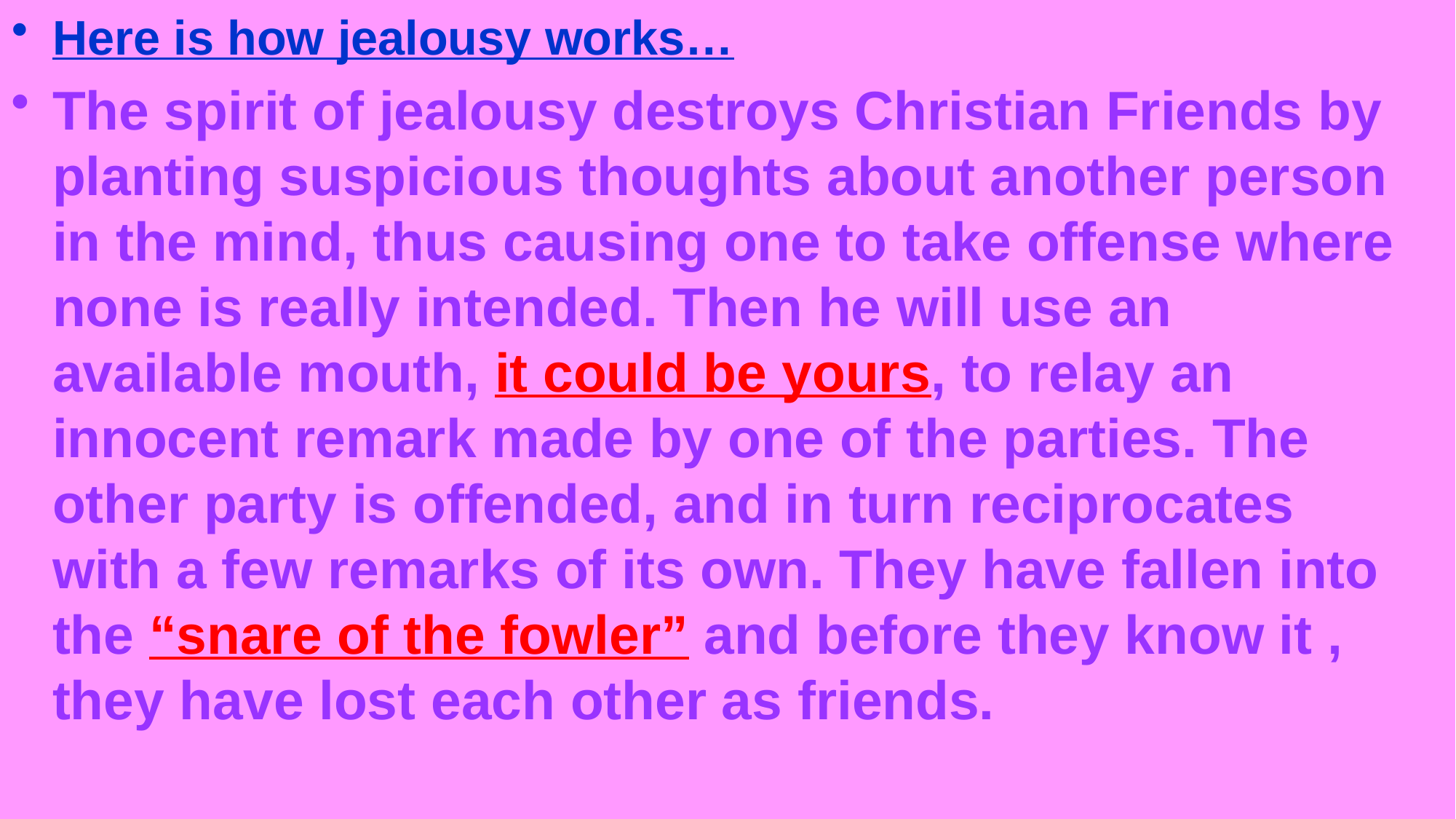

Here is how jealousy works…
The spirit of jealousy destroys Christian Friends by planting suspicious thoughts about another person in the mind, thus causing one to take offense where none is really intended. Then he will use an available mouth, it could be yours, to relay an innocent remark made by one of the parties. The other party is offended, and in turn reciprocates with a few remarks of its own. They have fallen into the “snare of the fowler” and before they know it , they have lost each other as friends.